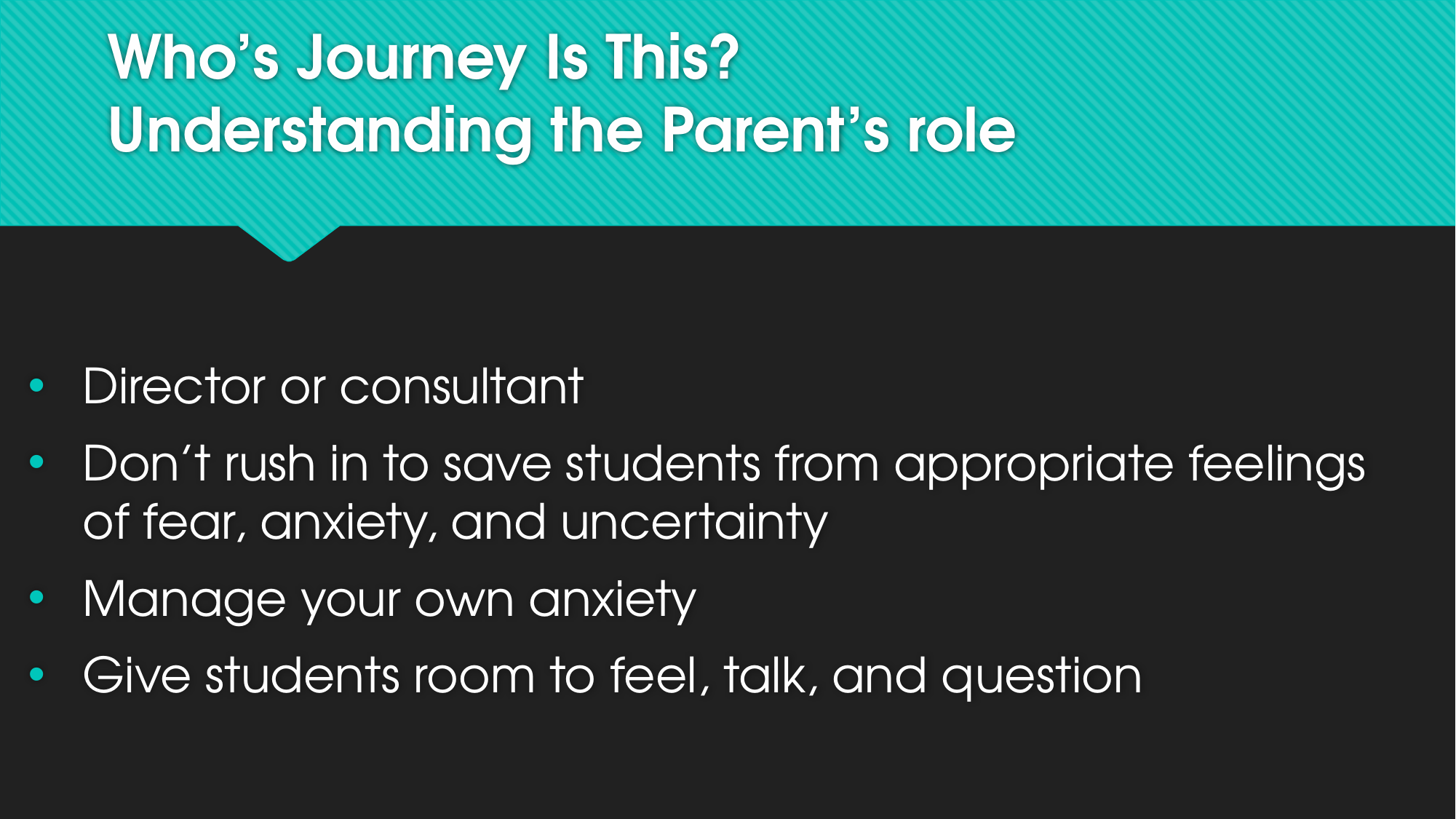

# Who’s Journey Is This? Understanding the Parent’s role
Director or consultant
Don’t rush in to save students from appropriate feelings of fear, anxiety, and uncertainty
Manage your own anxiety
Give students room to feel, talk, and question